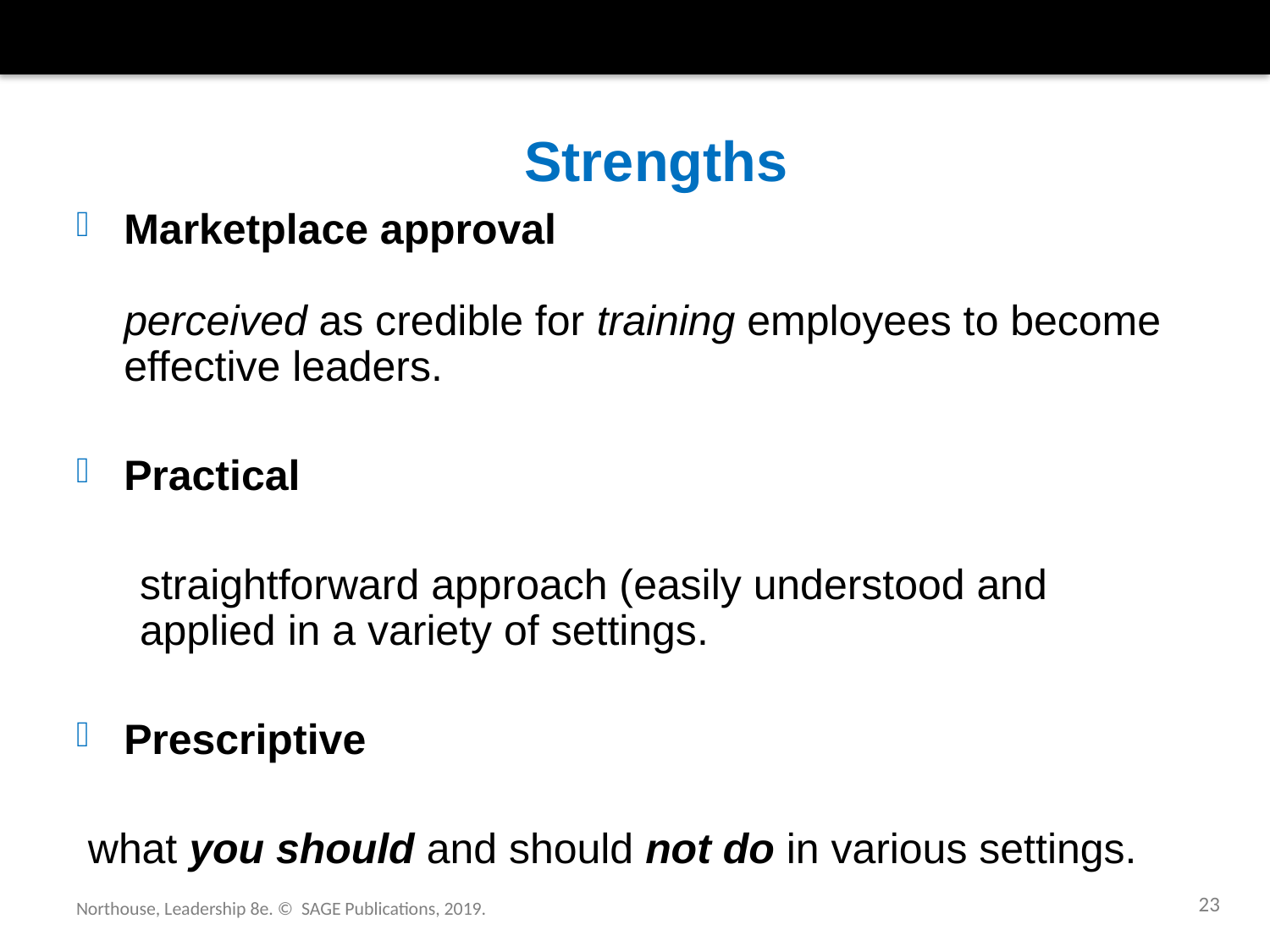

# Strengths
Marketplace approval
perceived as credible for training employees to become effective leaders.
Practical
straightforward approach (easily understood and applied in a variety of settings.
Prescriptive
 what you should and should not do in various settings.
23
Northouse, Leadership 8e. ©  SAGE Publications, 2019.